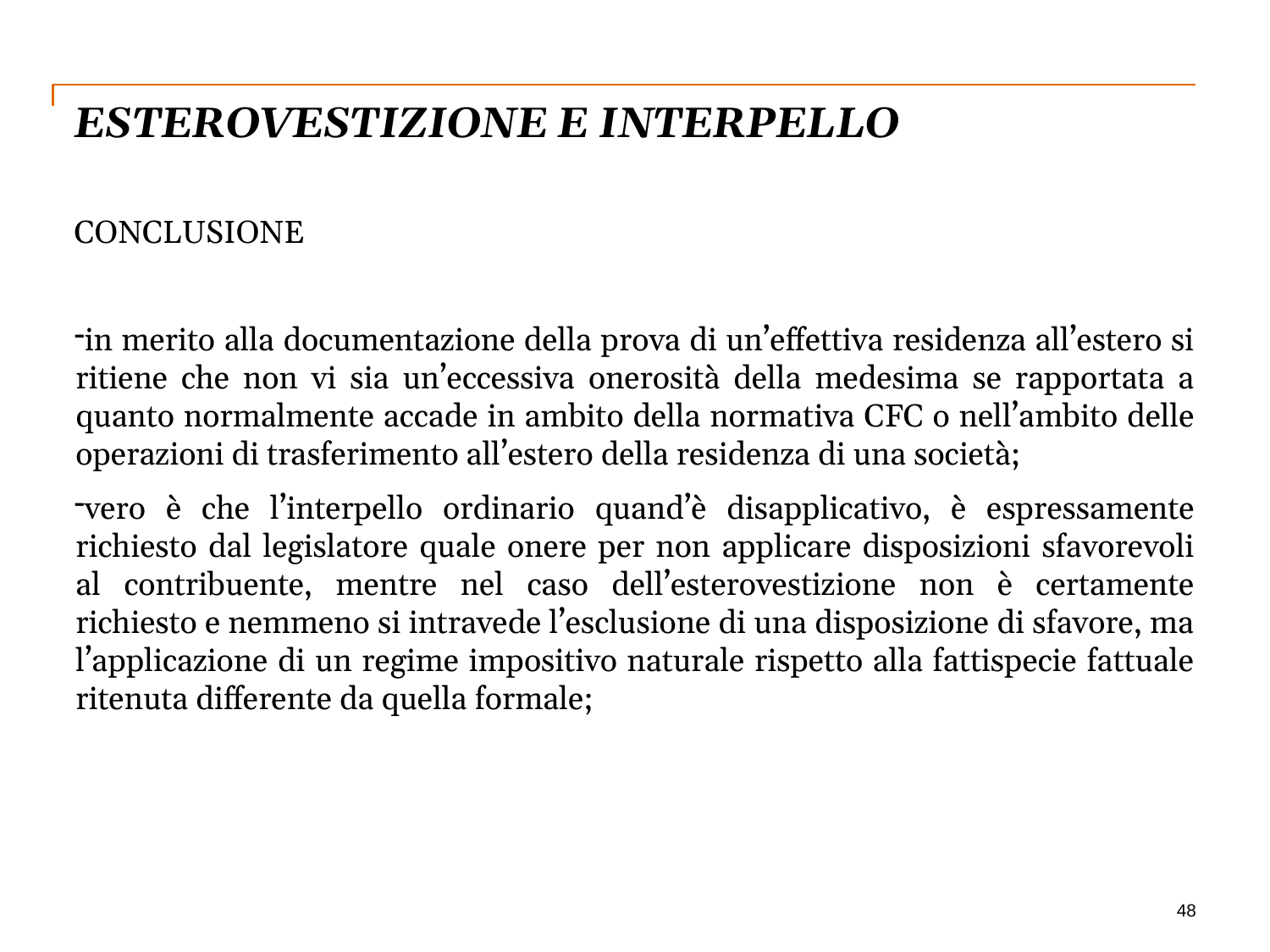

# Esterovestizione e interpello
CONCLUSIONE

in merito alla documentazione della prova di un’effettiva residenza all’estero si ritiene che non vi sia un’eccessiva onerosità della medesima se rapportata a quanto normalmente accade in ambito della normativa CFC o nell’ambito delle operazioni di trasferimento all’estero della residenza di una società;
vero è che l’interpello ordinario quand’è disapplicativo, è espressamente richiesto dal legislatore quale onere per non applicare disposizioni sfavorevoli al contribuente, mentre nel caso dell’esterovestizione non è certamente richiesto e nemmeno si intravede l’esclusione di una disposizione di sfavore, ma l’applicazione di un regime impositivo naturale rispetto alla fattispecie fattuale ritenuta differente da quella formale;

48